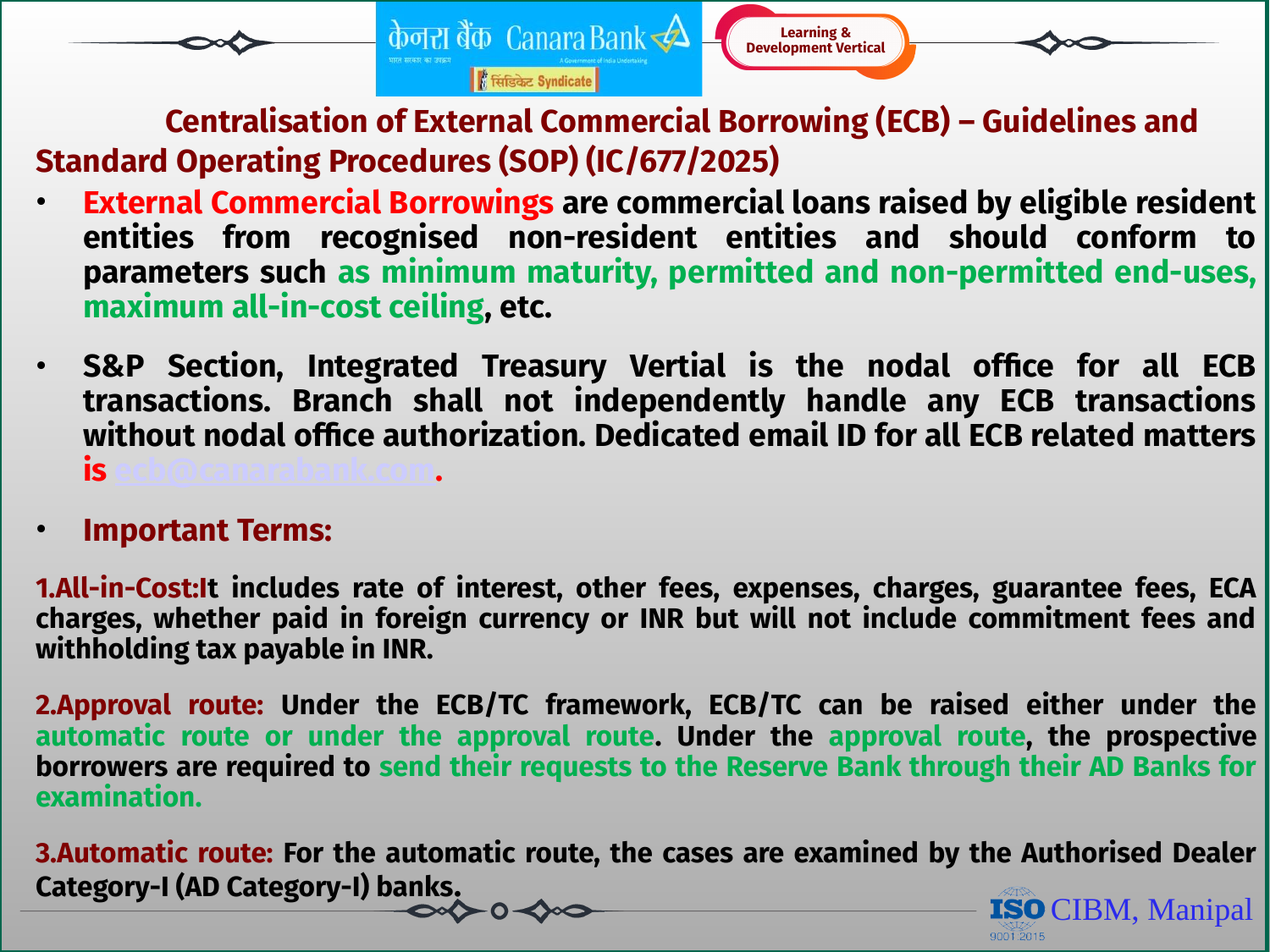

# Centralisation of External Commercial Borrowing (ECB) – Guidelines and Standard Operating Procedures (SOP) (IC/677/2025)
External Commercial Borrowings are commercial loans raised by eligible resident entities from recognised non-resident entities and should conform to parameters such as minimum maturity, permitted and non-permitted end-uses, maximum all-in-cost ceiling, etc.
S&P Section, Integrated Treasury Vertial is the nodal office for all ECB transactions. Branch shall not independently handle any ECB transactions without nodal office authorization. Dedicated email ID for all ECB related matters is ecb@canarabank.com.
Important Terms:
1.All-in-Cost:It includes rate of interest, other fees, expenses, charges, guarantee fees, ECA charges, whether paid in foreign currency or INR but will not include commitment fees and withholding tax payable in INR.
2.Approval route: Under the ECB/TC framework, ECB/TC can be raised either under the automatic route or under the approval route. Under the approval route, the prospective borrowers are required to send their requests to the Reserve Bank through their AD Banks for examination.
3.Automatic route: For the automatic route, the cases are examined by the Authorised Dealer Category-I (AD Category-I) banks.